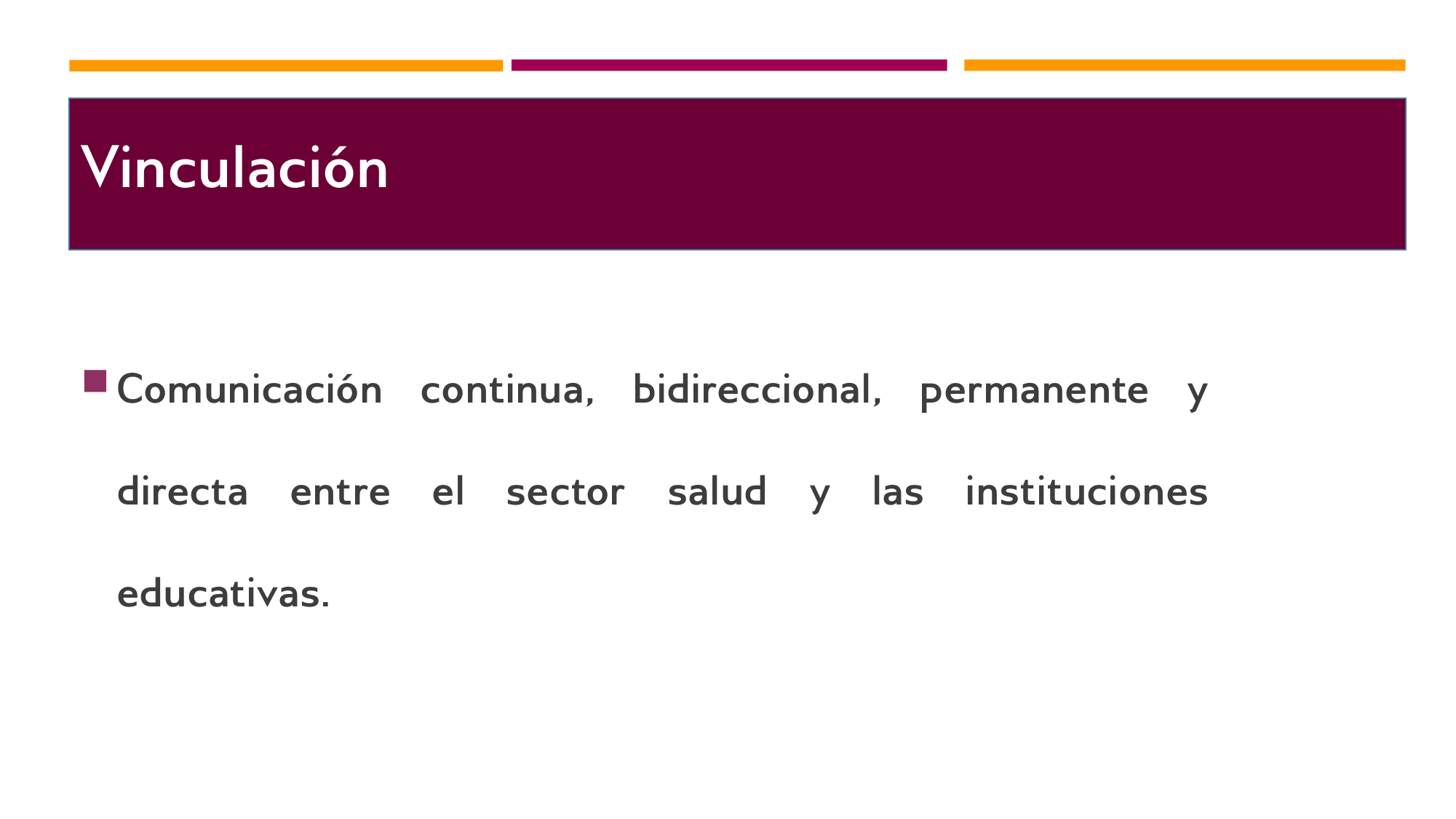

Vinculación
Comunicación continua, bidireccional, permanente y directa entre el sector salud y las instituciones educativas.